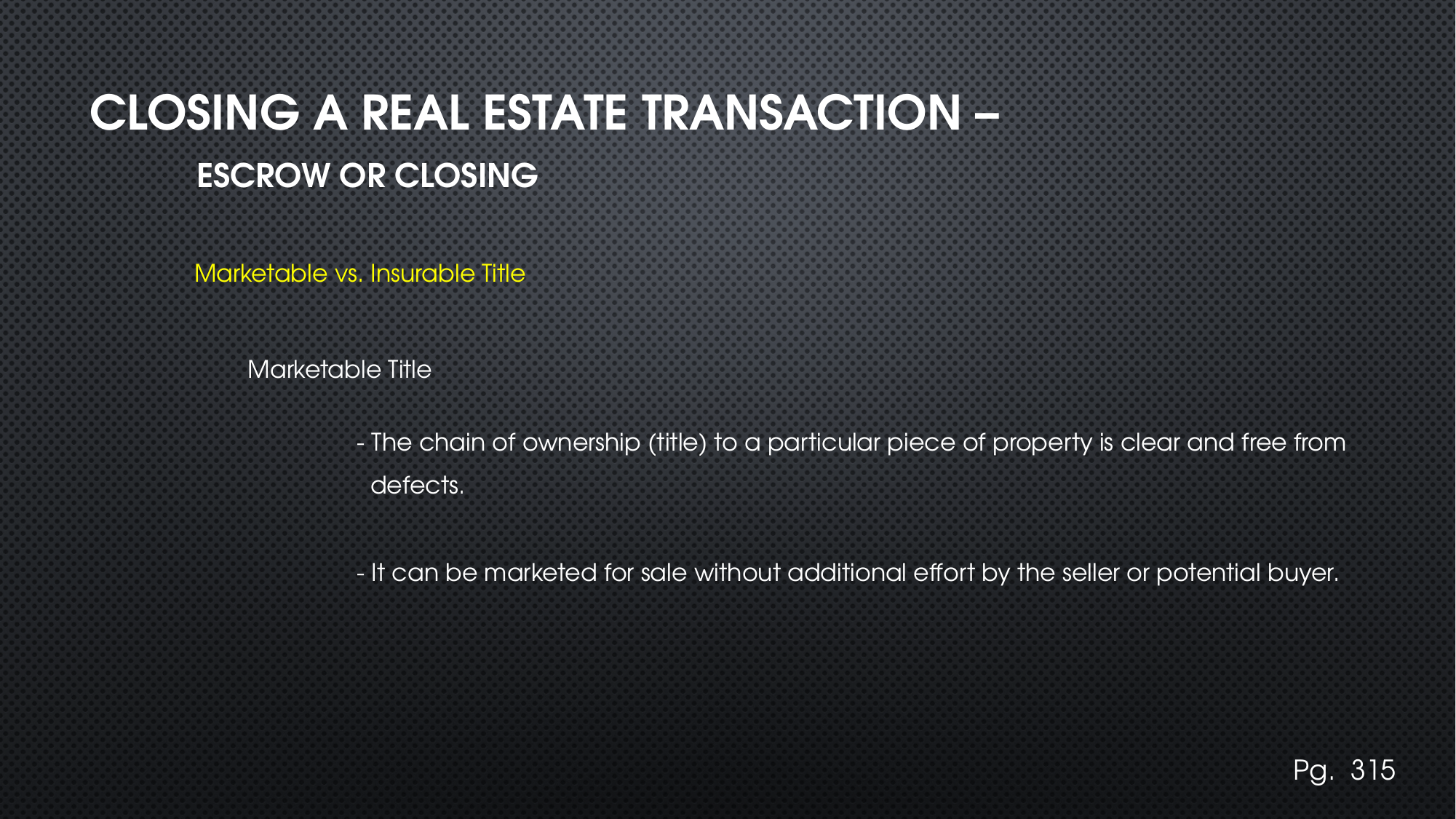

# Closing a real estate transaction – Escrow or Closing
Marketable vs. Insurable Title
Marketable Title
	- The chain of ownership (title) to a particular piece of property is clear and free from
 	  defects.

	- It can be marketed for sale without additional effort by the seller or potential buyer.
Pg.  315